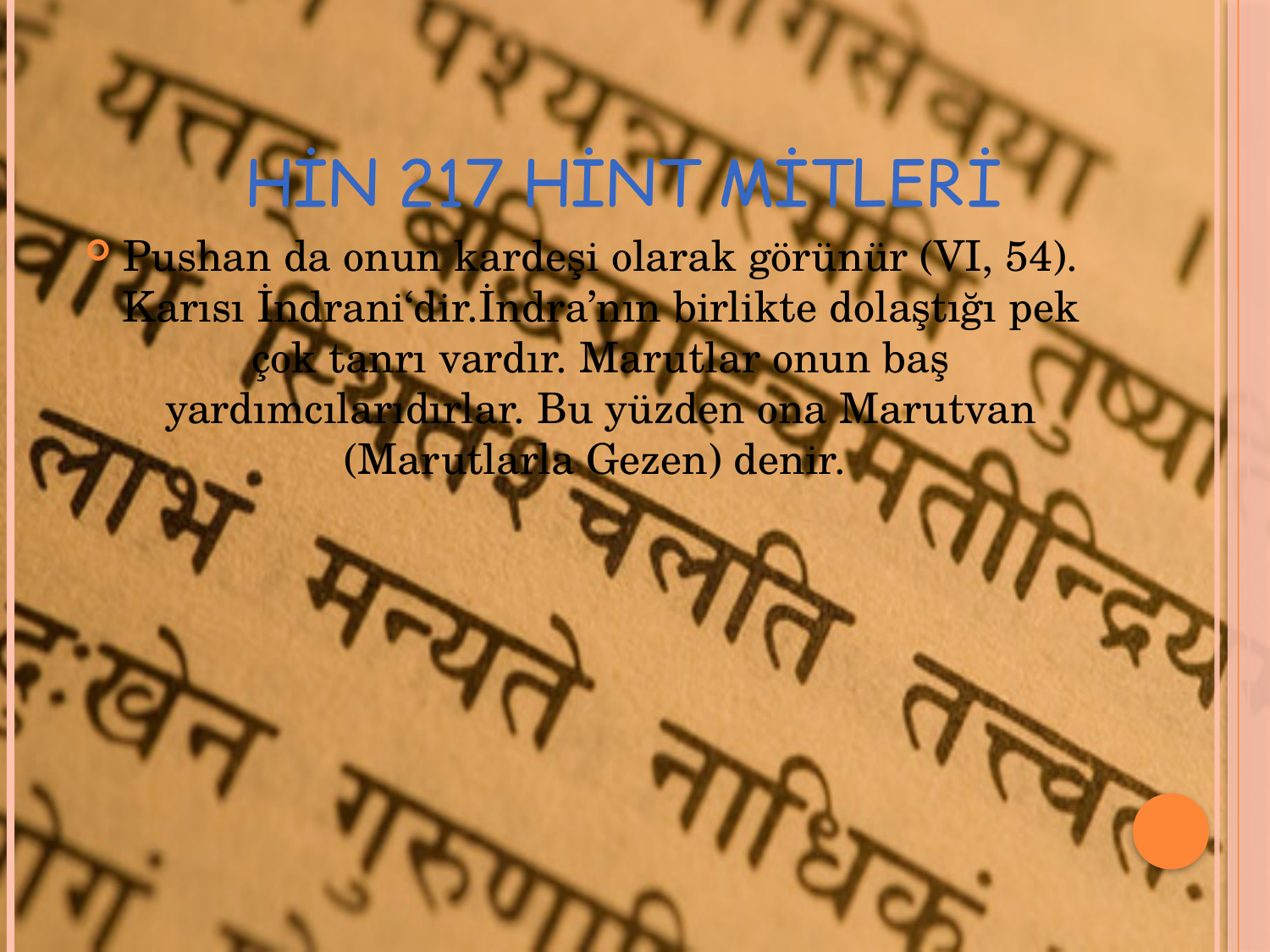

# HİN 217 hint mitleri

Pushan da onun kardeşi olarak görünür (VI, 54). Karısı İndrani‘dir.İndra’nın birlikte dolaştığı pek çok tanrı vardır. Marutlar onun baş yardımcılarıdırlar. Bu yüzden ona Marutvan (Marutlarla Gezen) denir.